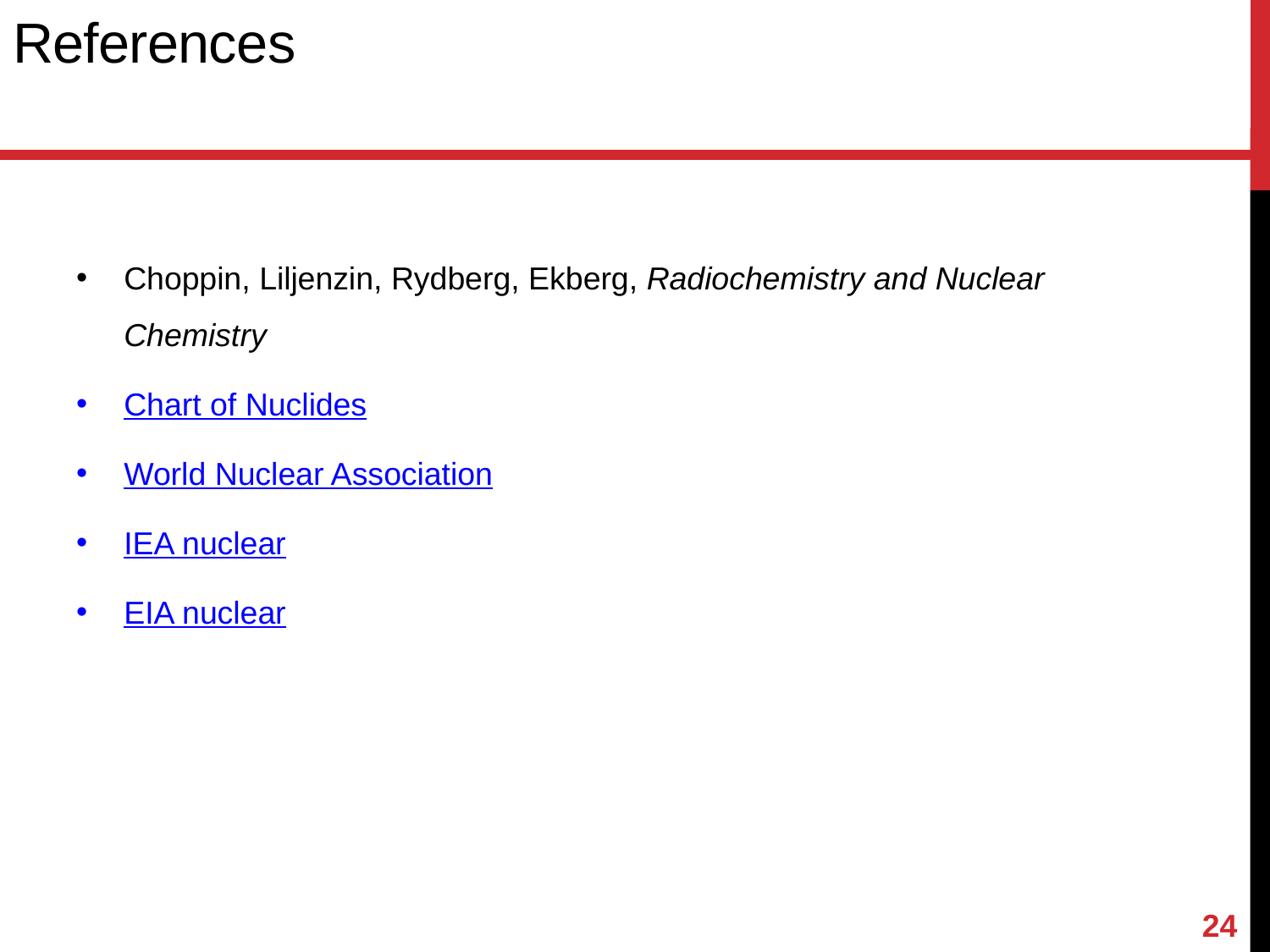

# References

Choppin, Liljenzin, Rydberg, Ekberg, Radiochemistry and Nuclear Chemistry
Chart of Nuclides
World Nuclear Association
IEA nuclear
EIA nuclear
24